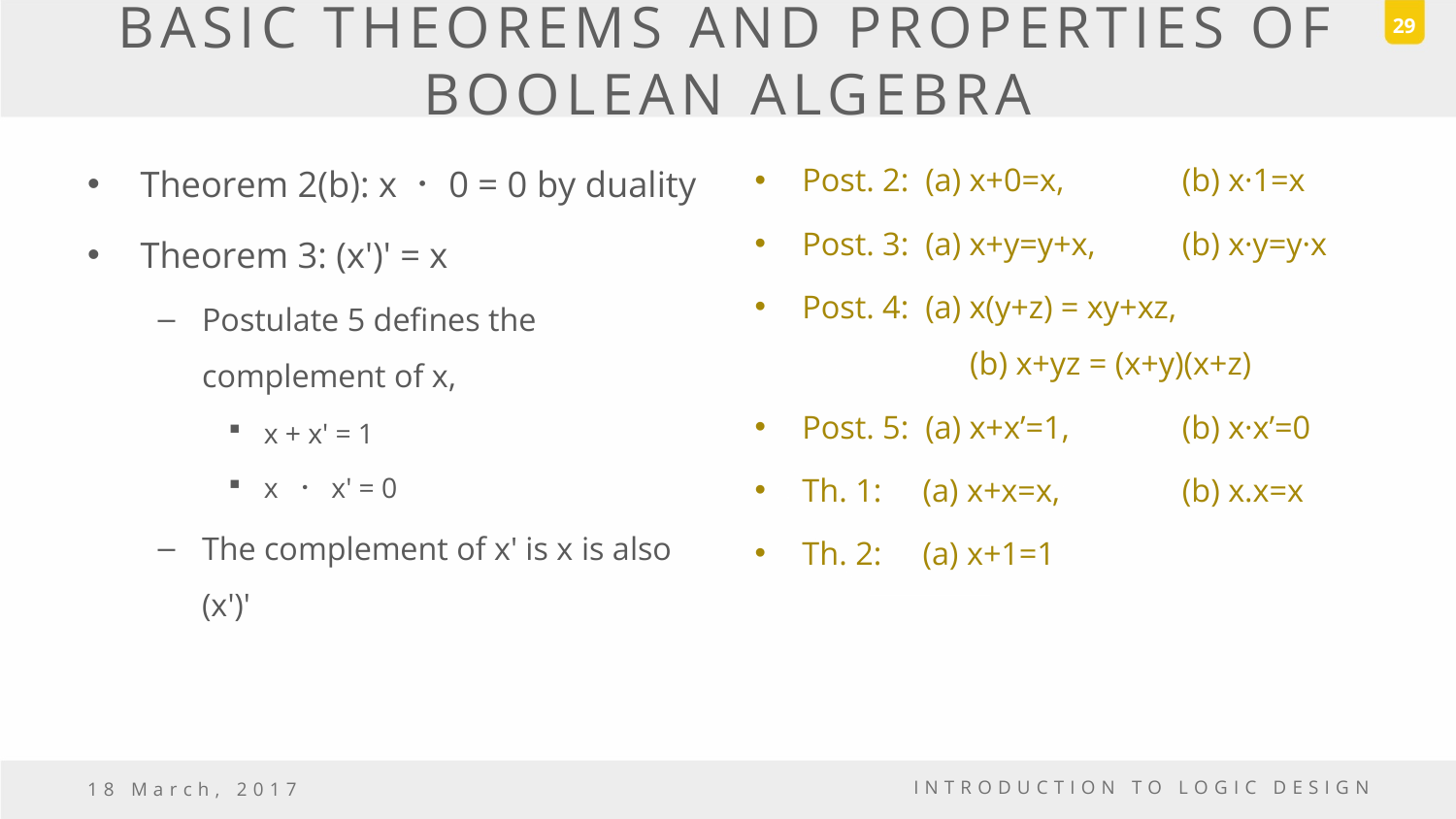

29
# BASIC THEOREMS AND PROPERTIES OF BOOLEAN ALGEBRA
Theorem 2(b): x．0 = 0 by duality
Theorem 3: (x')' = x
Postulate 5 defines the complement of x,
x + x' = 1
x ． x' = 0
The complement of x' is x is also (x')'

Post. 2:  (a) x+0=x, 	(b) x·1=x
Post. 3:  (a) x+y=y+x, 	(b) x·y=y·x
Post. 4:  (a) x(y+z) = xy+xz,
	     (b) x+yz = (x+y)(x+z)
Post. 5:  (a) x+x’=1, 	(b) x·x’=0
Th. 1:     (a) x+x=x, 	(b) x.x=x
Th. 2:     (a) x+1=1

18 March, 2017
INTRODUCTION TO LOGIC DESIGN